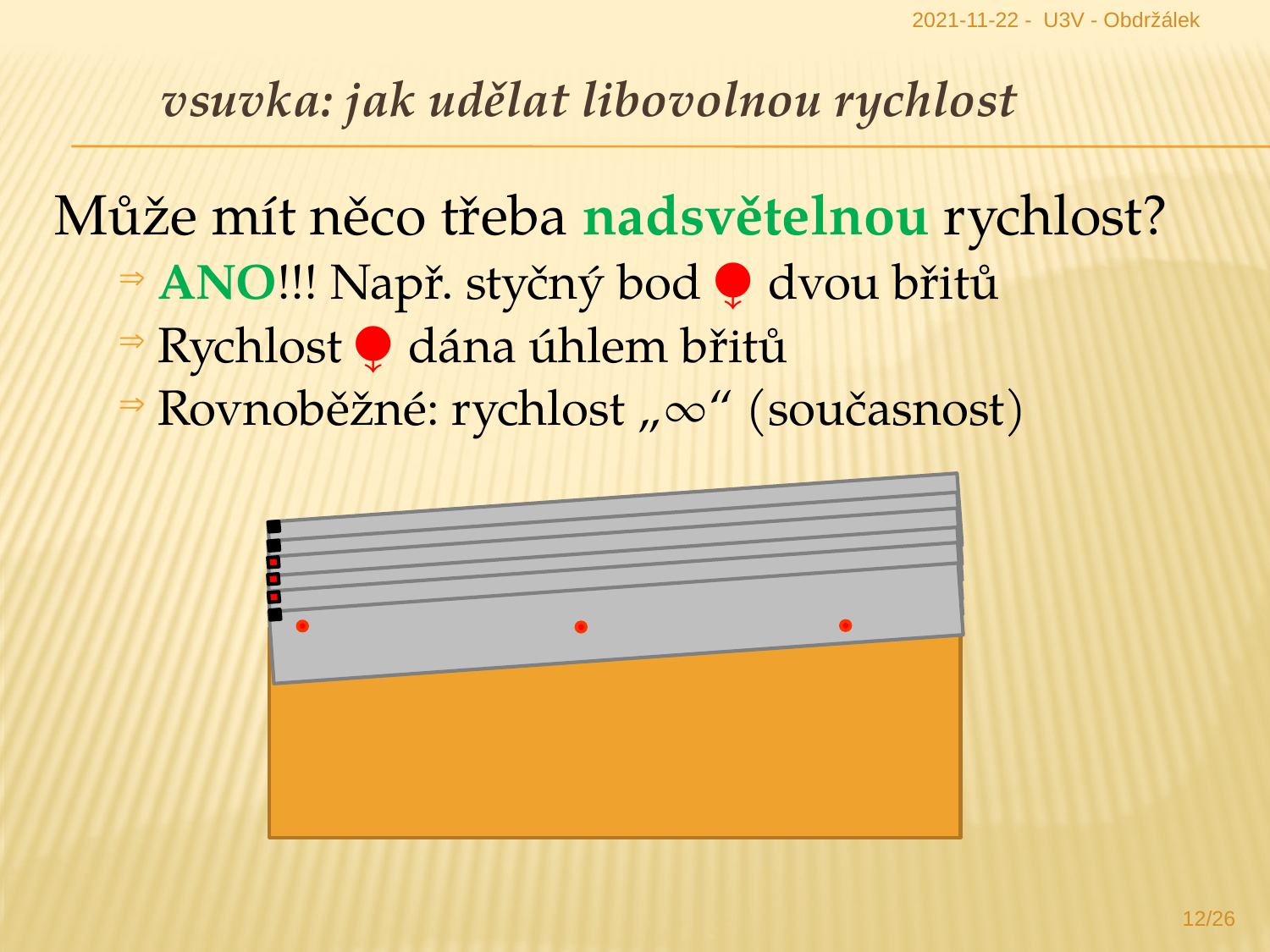

2021-11-22 -  U3V - Obdržálek
vsuvka: jak udělat libovolnou rychlost
Může mít něco třeba nadsvětelnou rychlost?
ANO!!! Např. styčný bod ⧭ dvou břitů
Rychlost ⧭ dána úhlem břitů
Rovnoběžné: rychlost „∞“ (současnost)

12/26